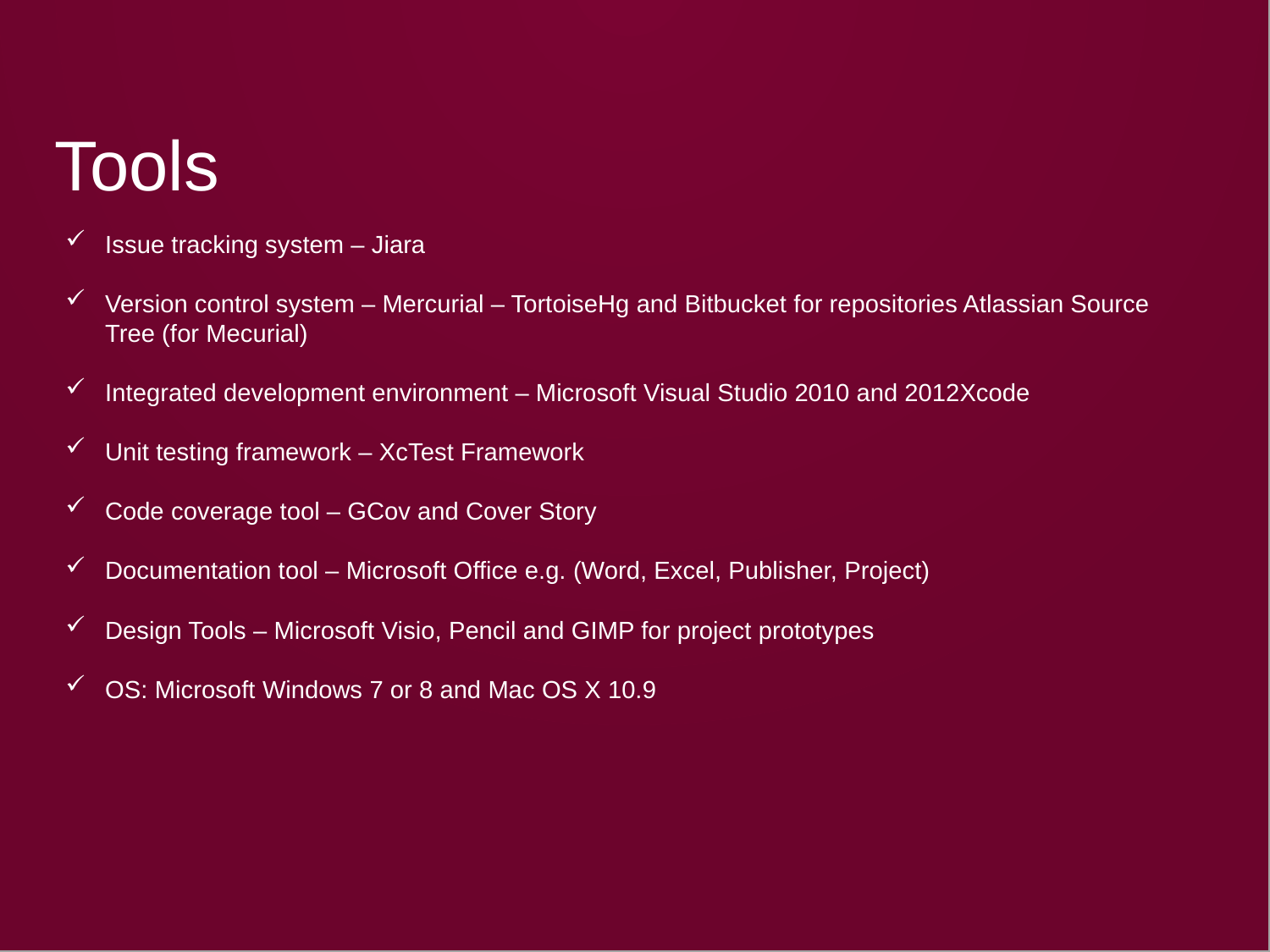

# Tools
Issue tracking system – Jiara

Version control system – Mercurial – TortoiseHg and Bitbucket for repositories Atlassian Source Tree (for Mecurial)

Integrated development environment – Microsoft Visual Studio 2010 and 2012Xcode

Unit testing framework – XcTest Framework

Code coverage tool – GCov and Cover Story

Documentation tool – Microsoft Office e.g. (Word, Excel, Publisher, Project)

Design Tools – Microsoft Visio, Pencil and GIMP for project prototypes

OS: Microsoft Windows 7 or 8 and Mac OS X 10.9